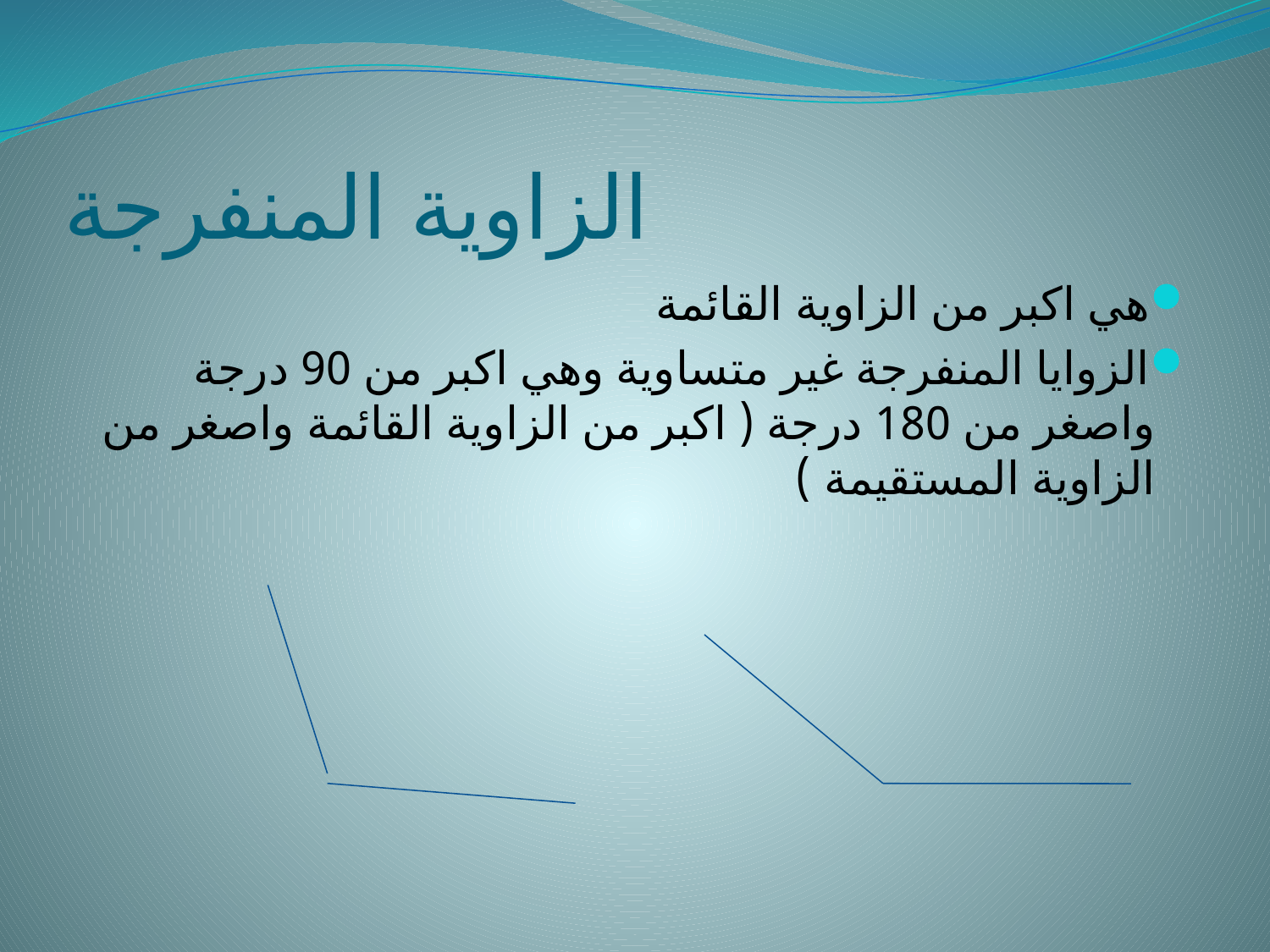

# الزاوية المنفرجة
هي اكبر من الزاوية القائمة
الزوايا المنفرجة غير متساوية وهي اكبر من 90 درجة واصغر من 180 درجة ( اكبر من الزاوية القائمة واصغر من الزاوية المستقيمة )